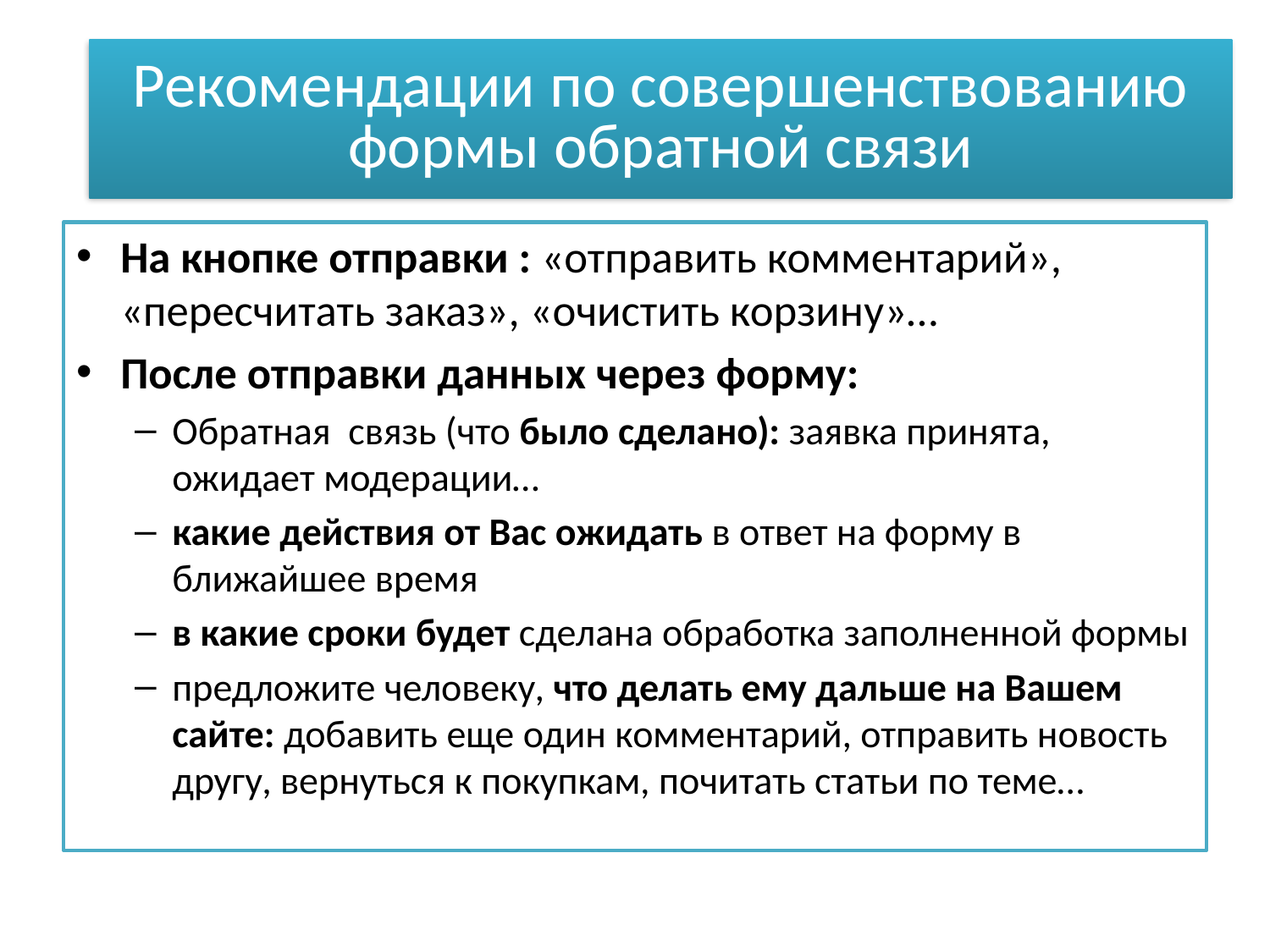

# Рекомендации по совершенствованию формы обратной связи
На кнопке отправки : «отправить комментарий», «пересчитать заказ», «очистить корзину»…
После отправки данных через форму:
Обратная  связь (что было сделано): заявка принята, ожидает модерации…
какие действия от Вас ожидать в ответ на форму в ближайшее время
в какие сроки будет сделана обработка заполненной формы
предложите человеку, что делать ему дальше на Вашем сайте: добавить еще один комментарий, отправить новость другу, вернуться к покупкам, почитать статьи по теме…